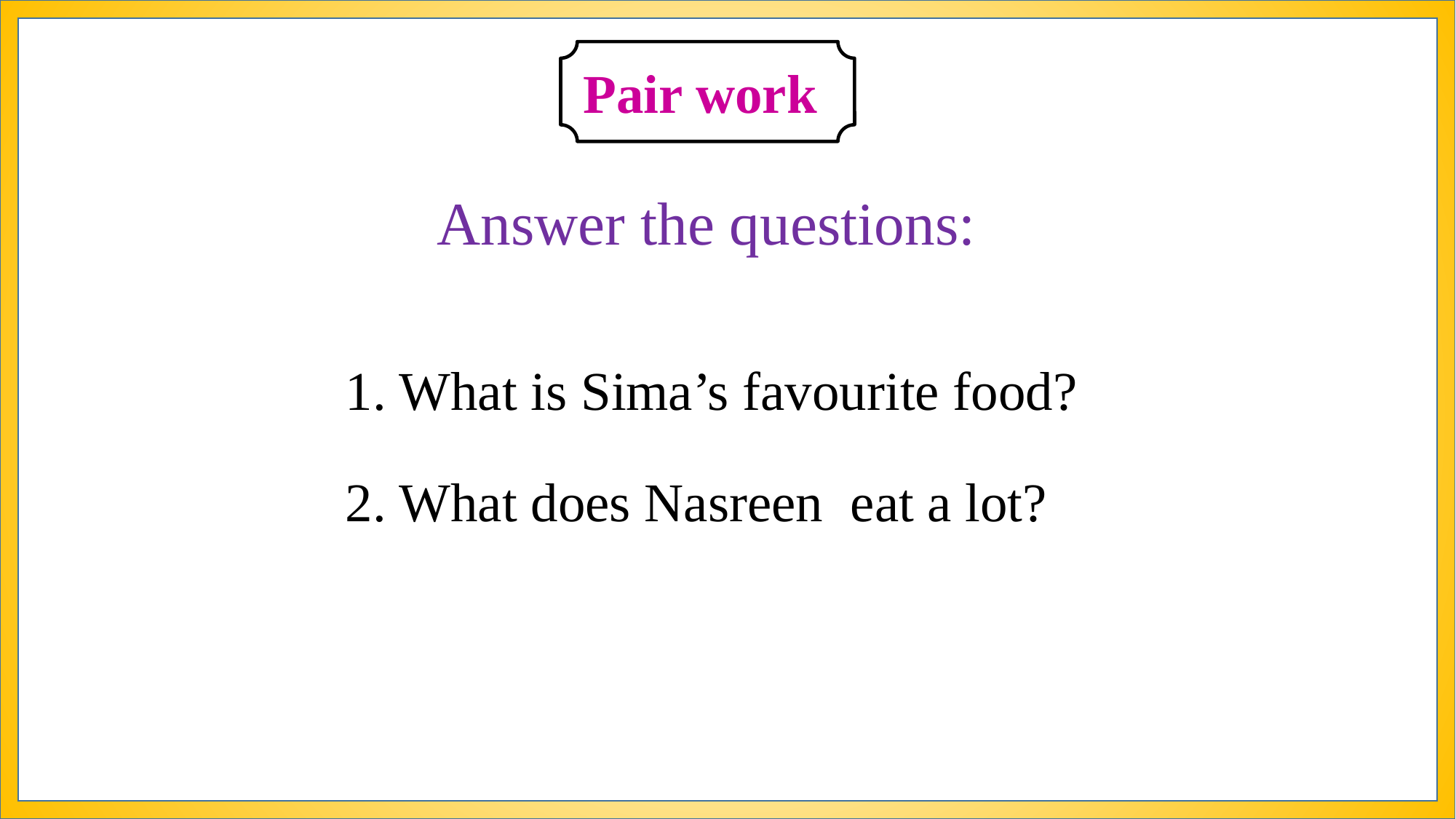

Pair work

Answer the questions:
1. What is Sima’s favourite food?
2. What does Nasreen  eat a lot?